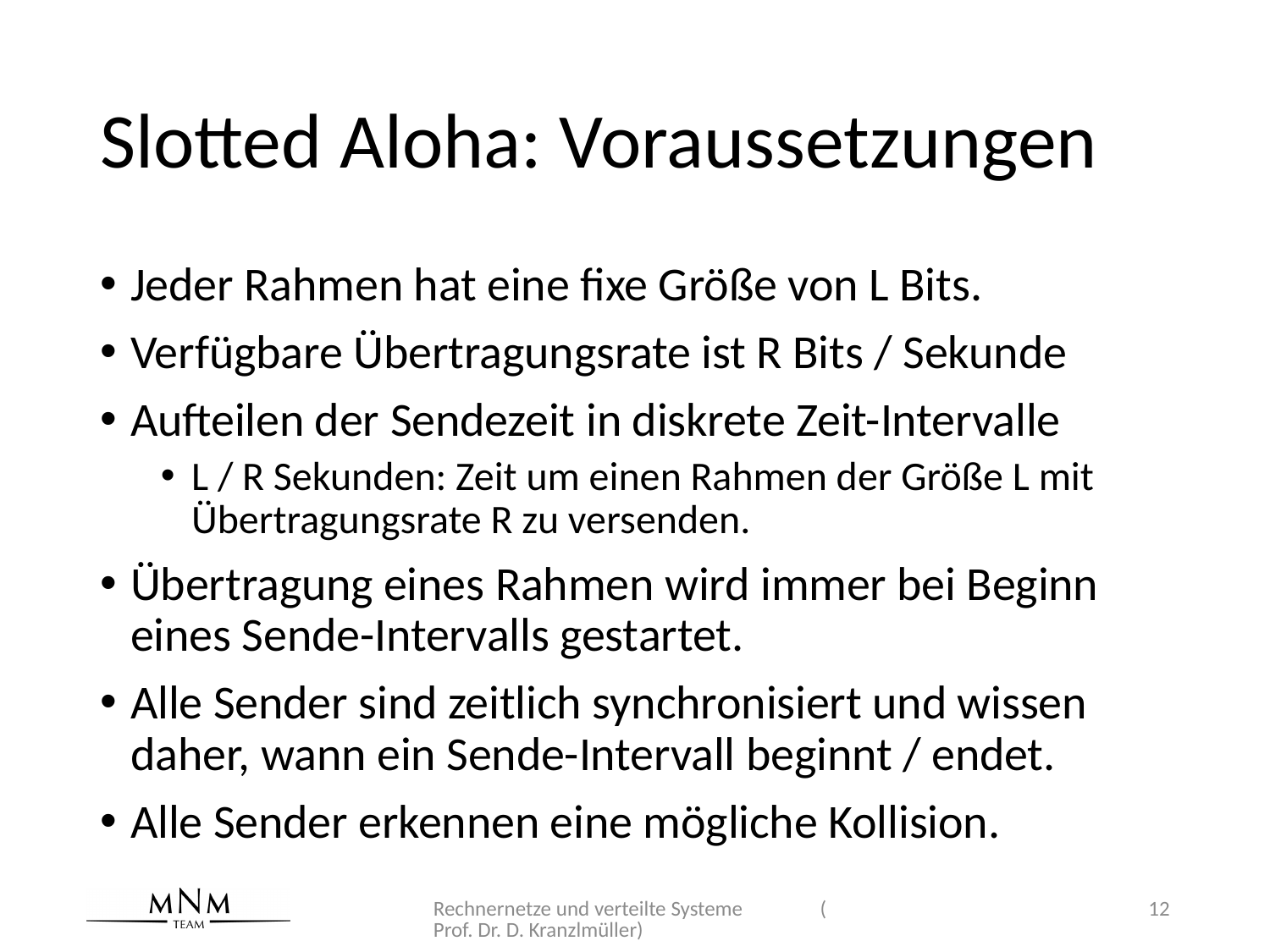

# Slotted Aloha: Voraussetzungen
Jeder Rahmen hat eine fixe Größe von L Bits.
Verfügbare Übertragungsrate ist R Bits / Sekunde
Aufteilen der Sendezeit in diskrete Zeit-Intervalle
L / R Sekunden: Zeit um einen Rahmen der Größe L mit Übertragungsrate R zu versenden.
Übertragung eines Rahmen wird immer bei Beginn eines Sende-Intervalls gestartet.
Alle Sender sind zeitlich synchronisiert und wissen daher, wann ein Sende-Intervall beginnt / endet.
Alle Sender erkennen eine mögliche Kollision.
Rechnernetze und verteilte Systeme                (Prof. Dr. D. Kranzlmüller)
12